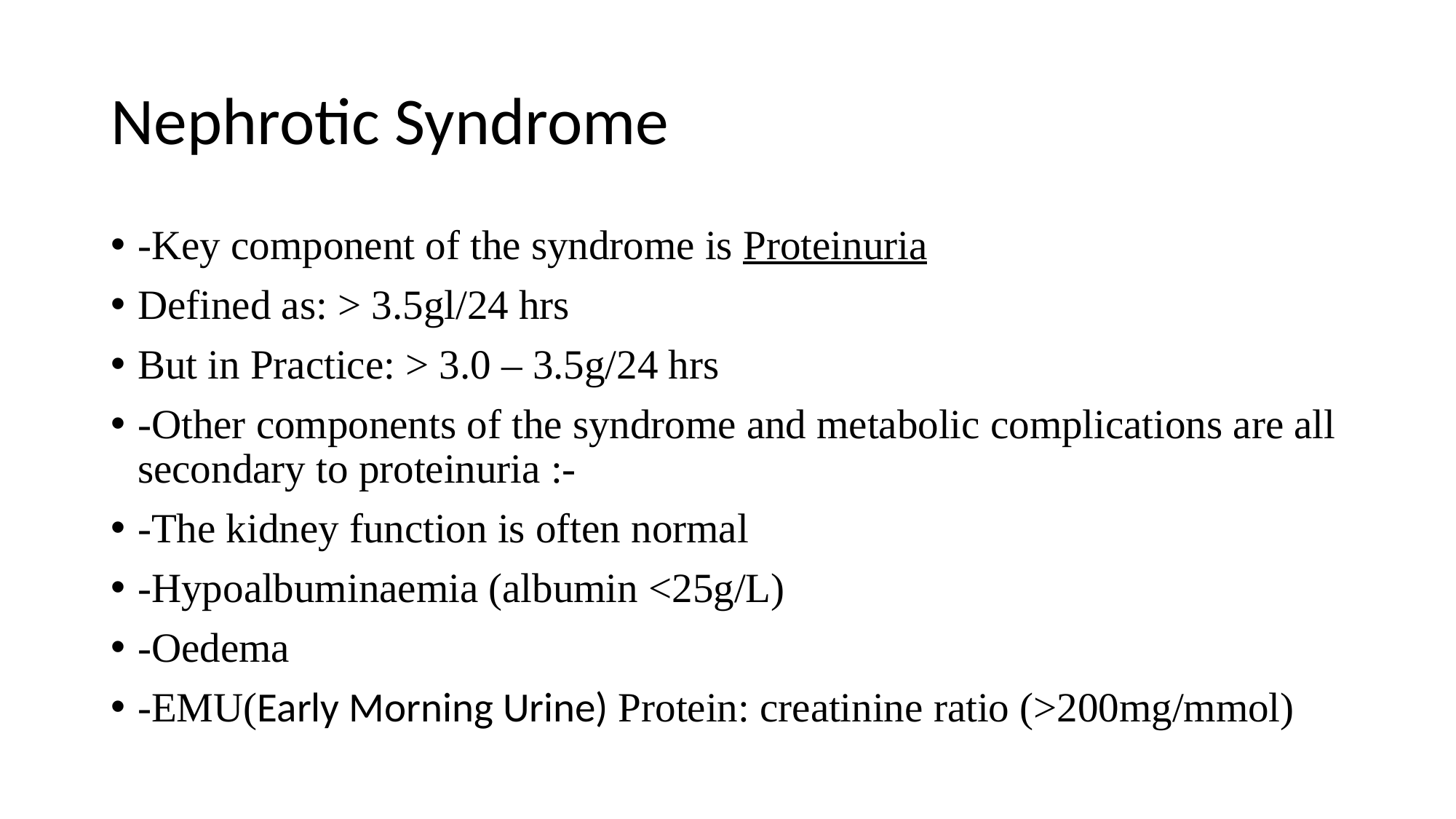

# Nephrotic Syndrome
-Key component of the syndrome is Proteinuria
Defined as: > 3.5gl/24 hrs
But in Practice: > 3.0 – 3.5g/24 hrs
-Other components of the syndrome and metabolic complications are all secondary to proteinuria :-
-The kidney function is often normal
-Hypoalbuminaemia (albumin <25g/L)
-Oedema
-EMU(Early Morning Urine) Protein: creatinine ratio (>200mg/mmol)